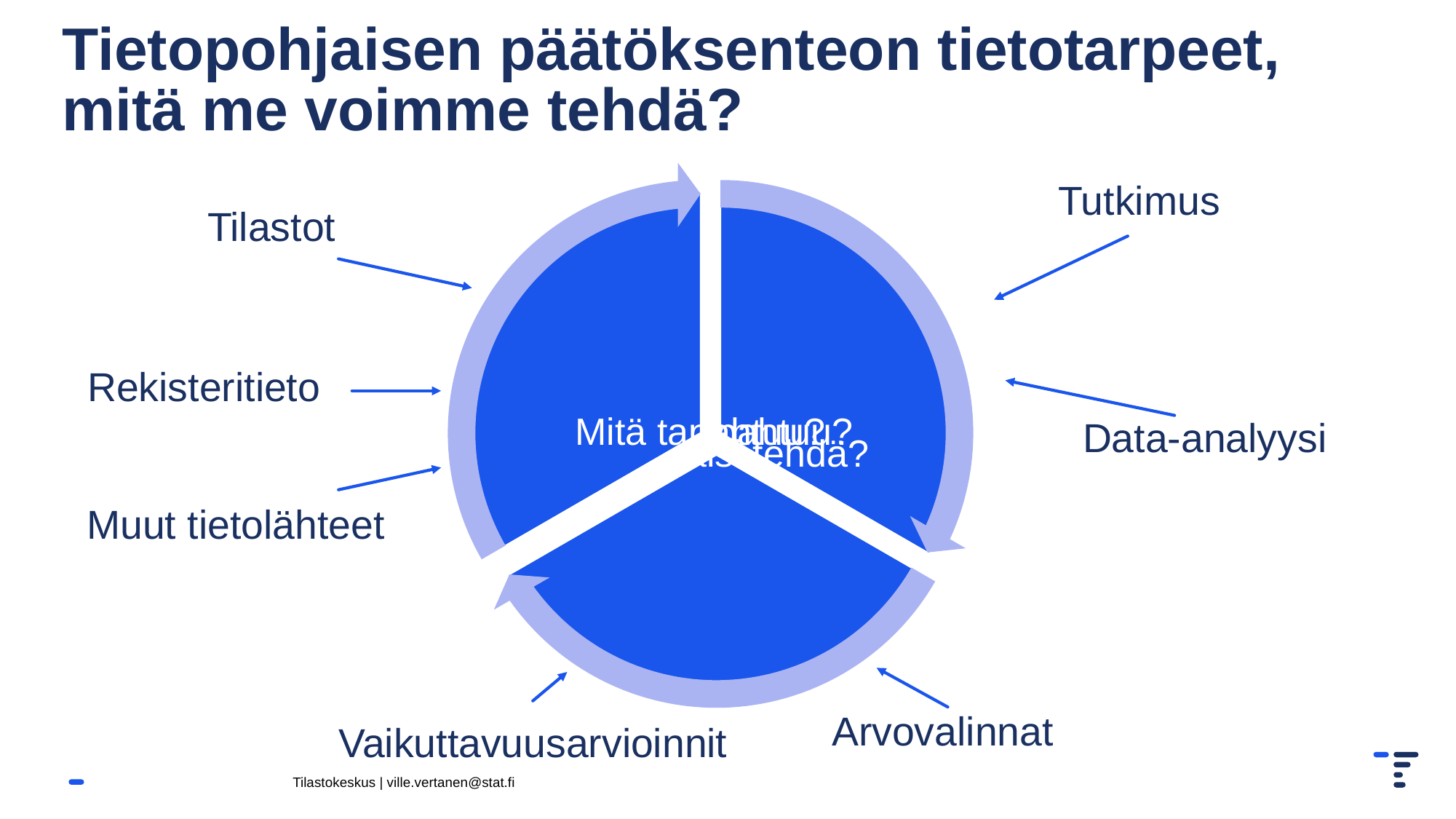

# Tietopohjaisen päätöksenteon tietotarpeet, mitä me voimme tehdä?
Miksi tapahtuu?
Mitä pitäisi tehdä?
Mitä tapahtuu?
Tutkimus
Tilastot
Rekisteritieto
Data-analyysi
Muut tietolähteet
Arvovalinnat
Vaikuttavuusarvioinnit
Tilastokeskus | ville.vertanen@stat.fi